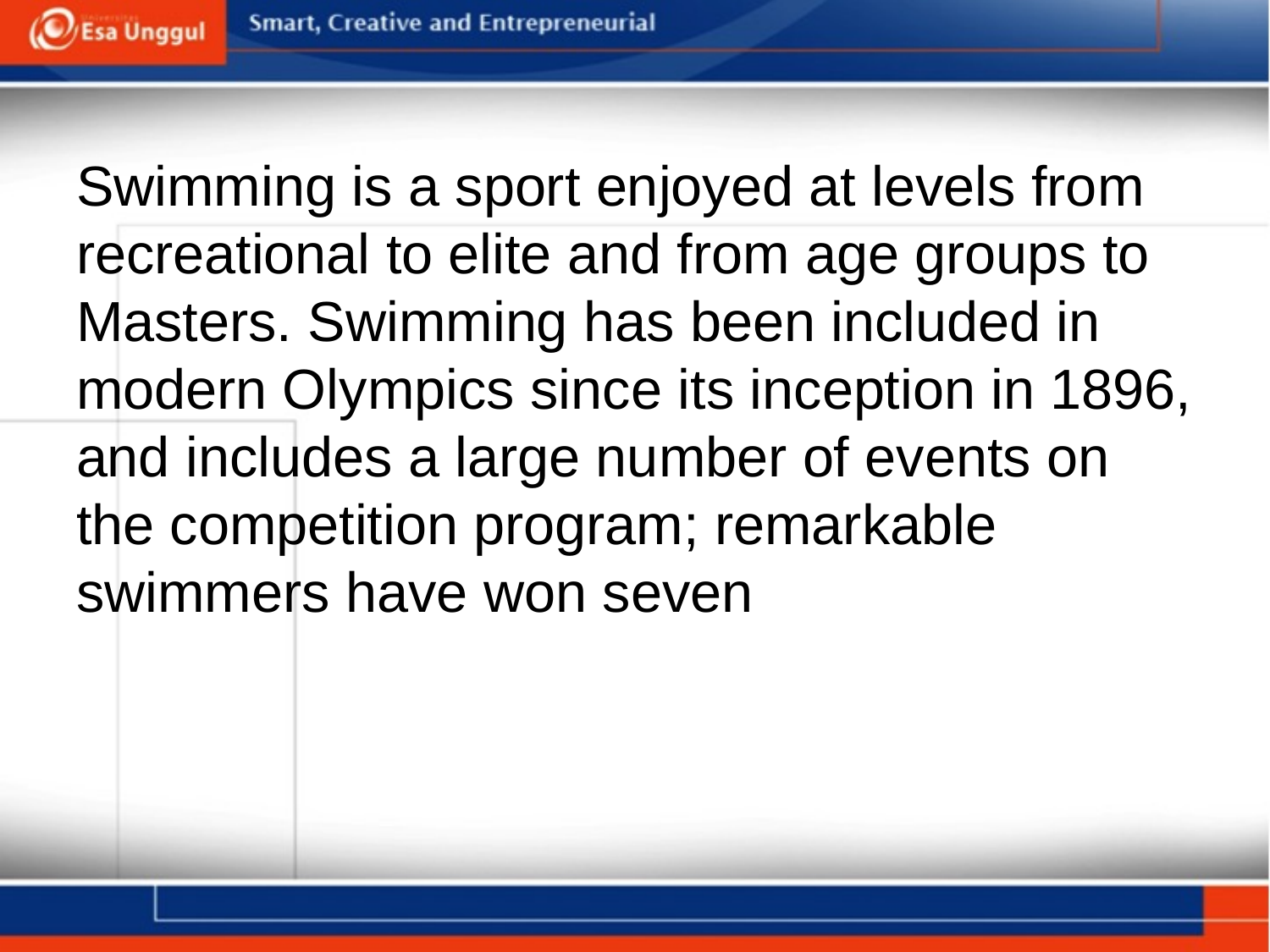

Swimming is a sport enjoyed at levels from recreational to elite and from age groups to Masters. Swimming has been included in modern Olympics since its inception in 1896, and includes a large number of events on the competition program; remarkable swimmers have won seven